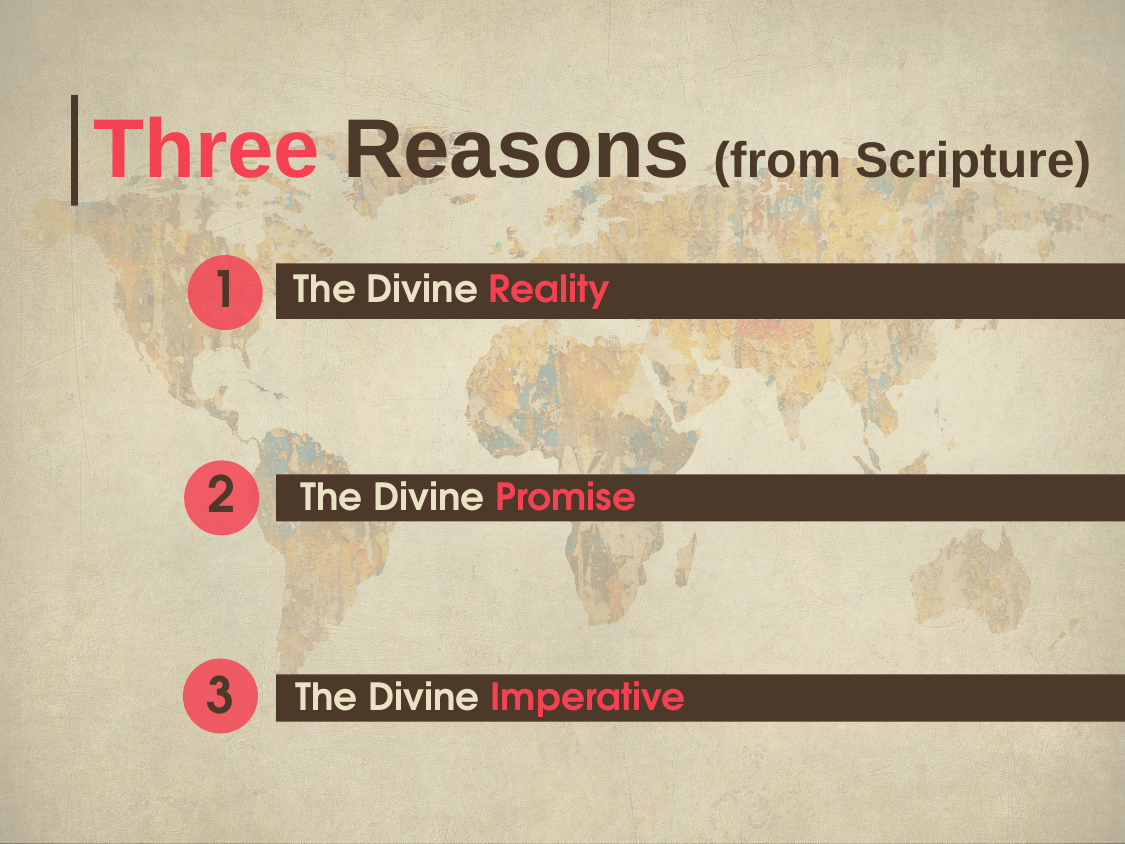

# Three Reasons (from Scripture)
1

The Divine Reality

2

The Divine Promise

3

The Divine Imperative